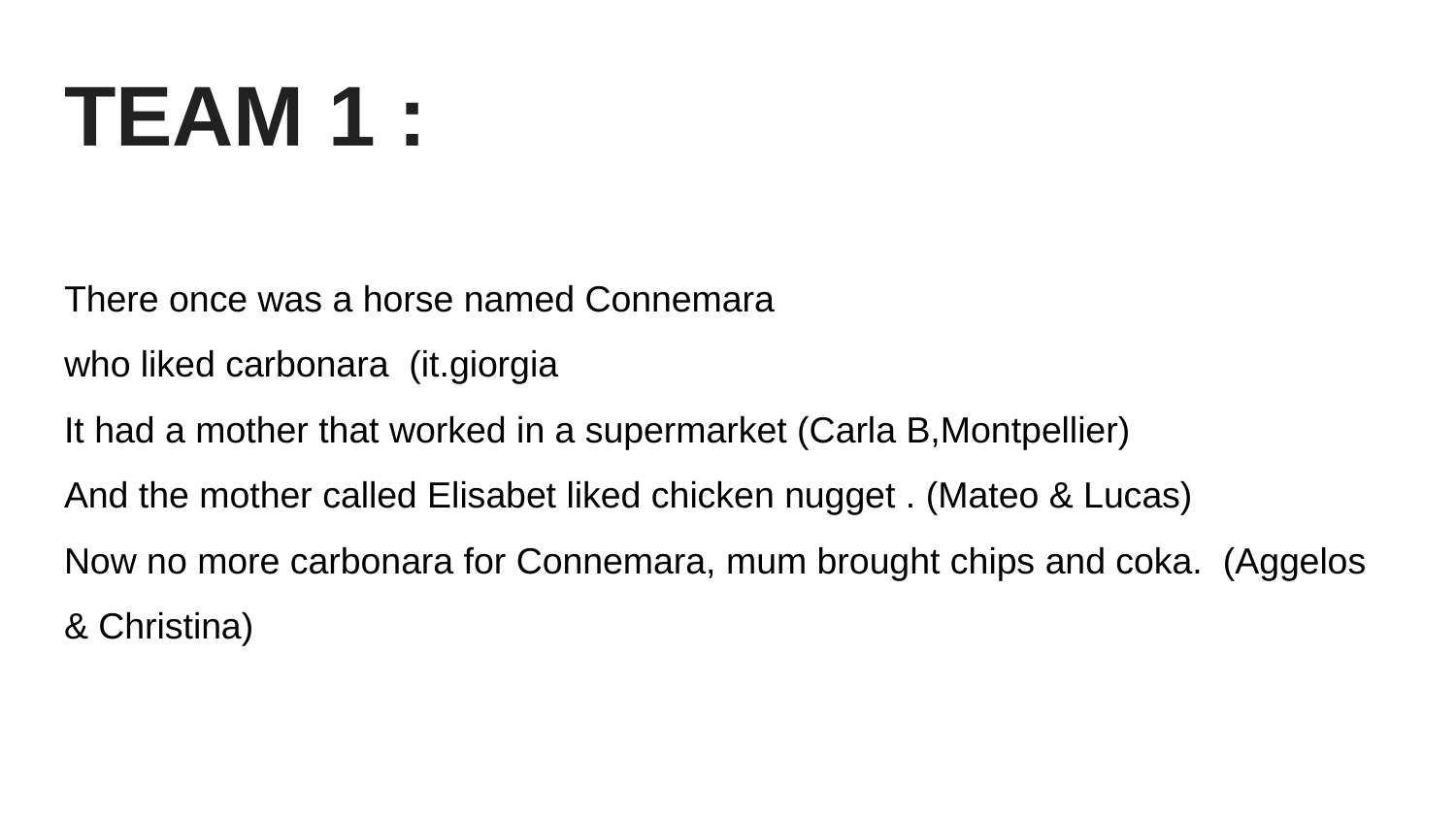

# TEAM 1 :

There once was a horse named Connemara
who liked carbonara  (it.giorgia
It had a mother that worked in a supermarket (Carla B,Montpellier)
And the mother called Elisabet liked chicken nugget . (Mateo & Lucas)
Now no more carbonara for Connemara, mum brought chips and coka.  (Aggelos & Christina)